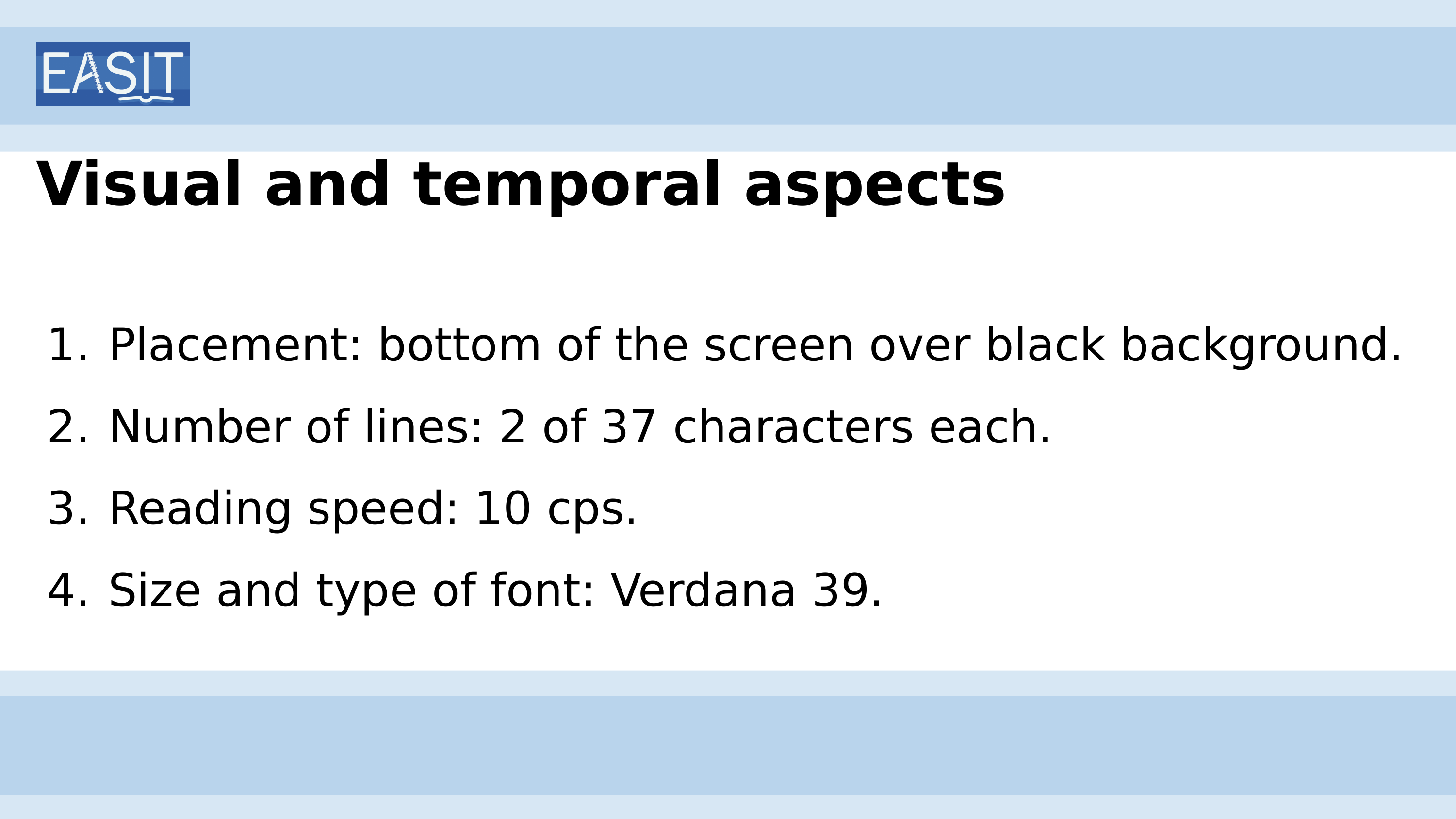

# Visual and temporal aspects
Placement: bottom of the screen over black background.
Number of lines: 2 of 37 characters each.
Reading speed: 10 cps.
Size and type of font: Verdana 39.